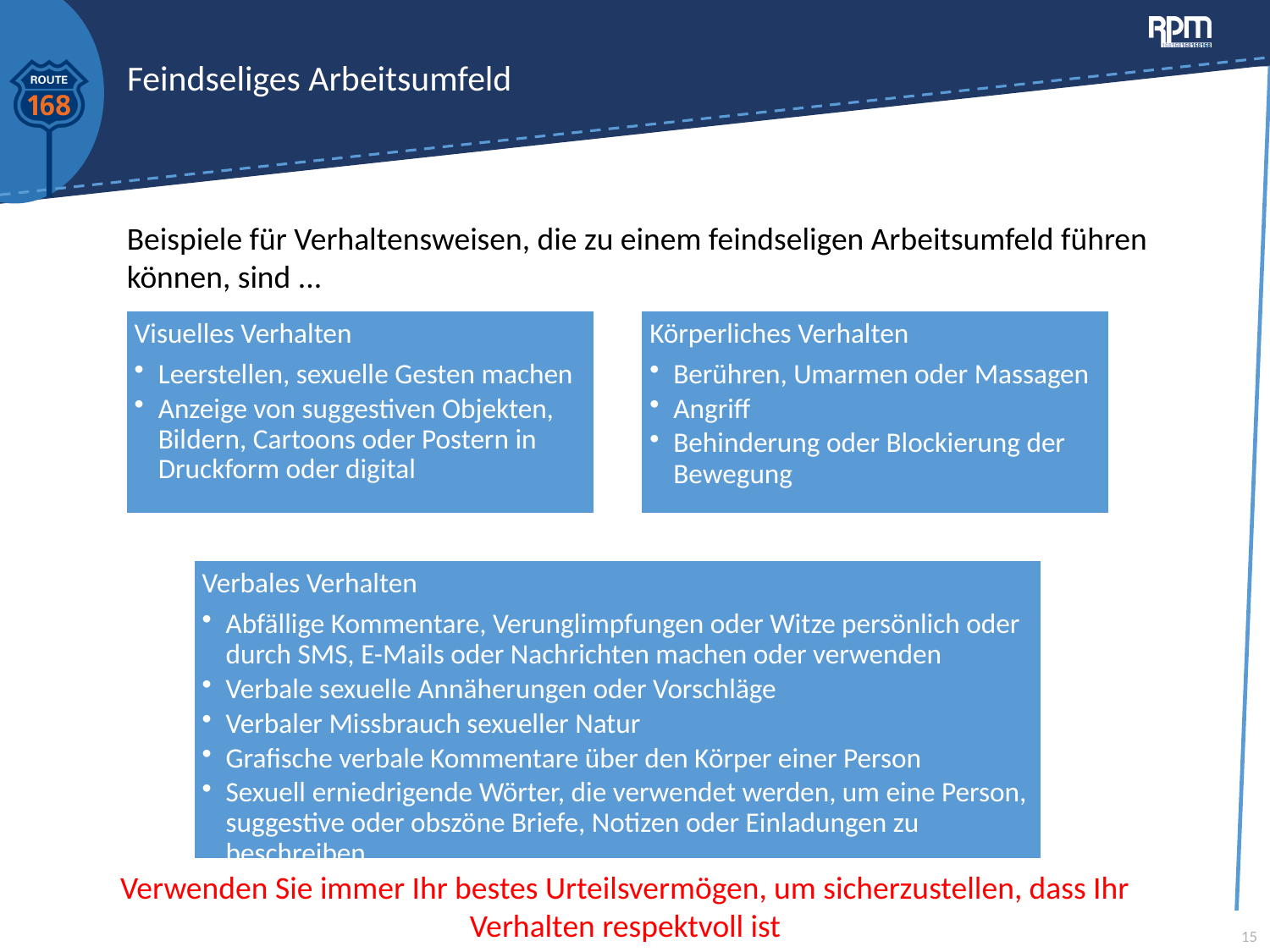

# Feindseliges Arbeitsumfeld
Beispiele für Verhaltensweisen, die zu einem feindseligen Arbeitsumfeld führen können, sind ...
Visuelles Verhalten
Leerstellen, sexuelle Gesten machen
Anzeige von suggestiven Objekten, Bildern, Cartoons oder Postern in Druckform oder digital
Körperliches Verhalten
Berühren, Umarmen oder Massagen
Angriff
Behinderung oder Blockierung der Bewegung
Verbales Verhalten
Abfällige Kommentare, Verunglimpfungen oder Witze persönlich oder durch SMS, E-Mails oder Nachrichten machen oder verwenden
Verbale sexuelle Annäherungen oder Vorschläge
Verbaler Missbrauch sexueller Natur
Grafische verbale Kommentare über den Körper einer Person
Sexuell erniedrigende Wörter, die verwendet werden, um eine Person, suggestive oder obszöne Briefe, Notizen oder Einladungen zu beschreiben
Verwenden Sie immer Ihr bestes Urteilsvermögen, um sicherzustellen, dass Ihr Verhalten respektvoll ist
15